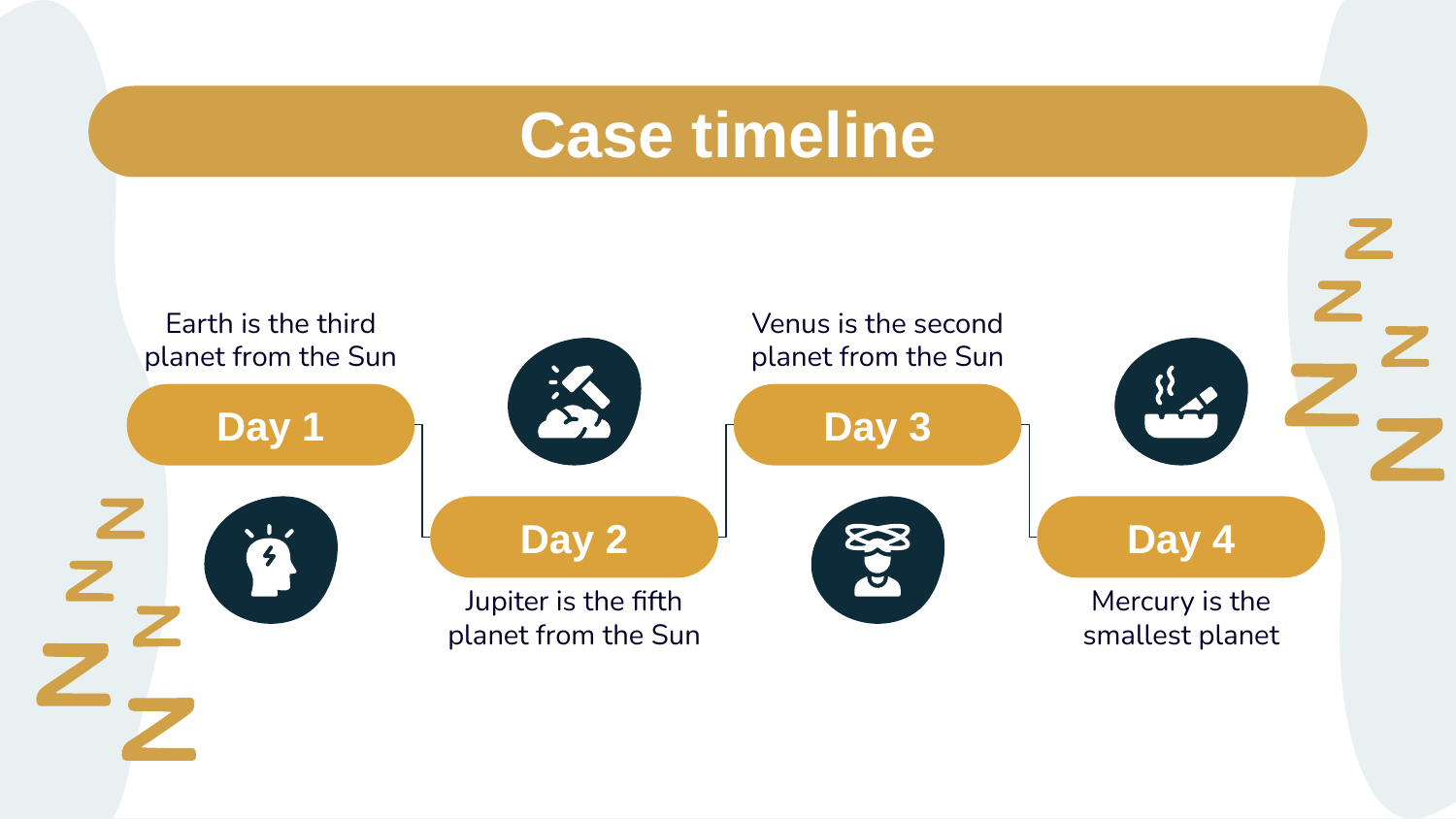

# Case timeline

Earth is the third planet from the Sun
Venus is the second planet from the Sun

Day 1
Day 3

Day 2
Day 4

Jupiter is the fifth planet from the Sun
Mercury is the smallest planet